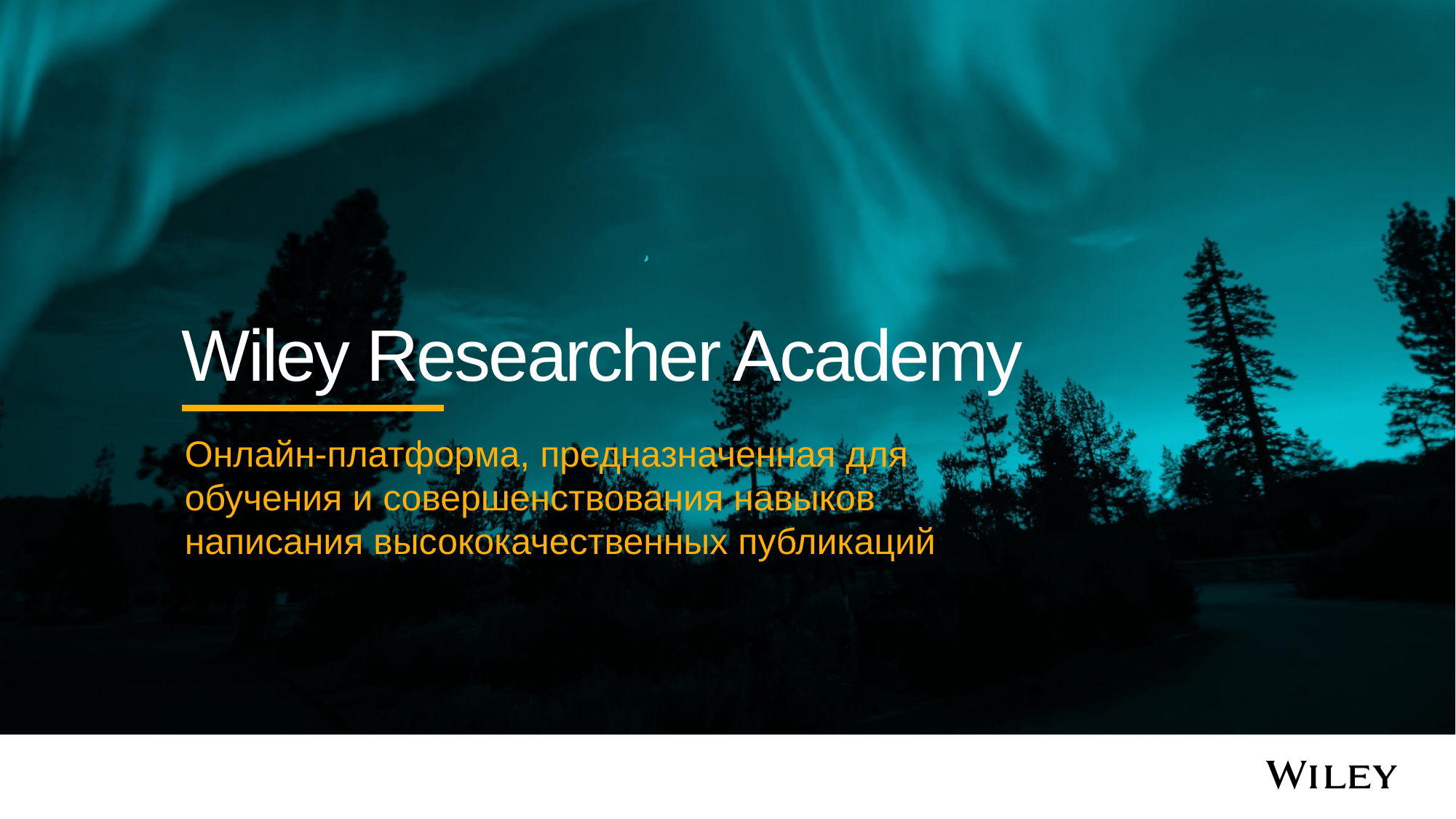

# Wiley Researcher Academy
Онлайн-платформа, предназначенная для обучения и совершенствования навыков написания высококачественных публикаций